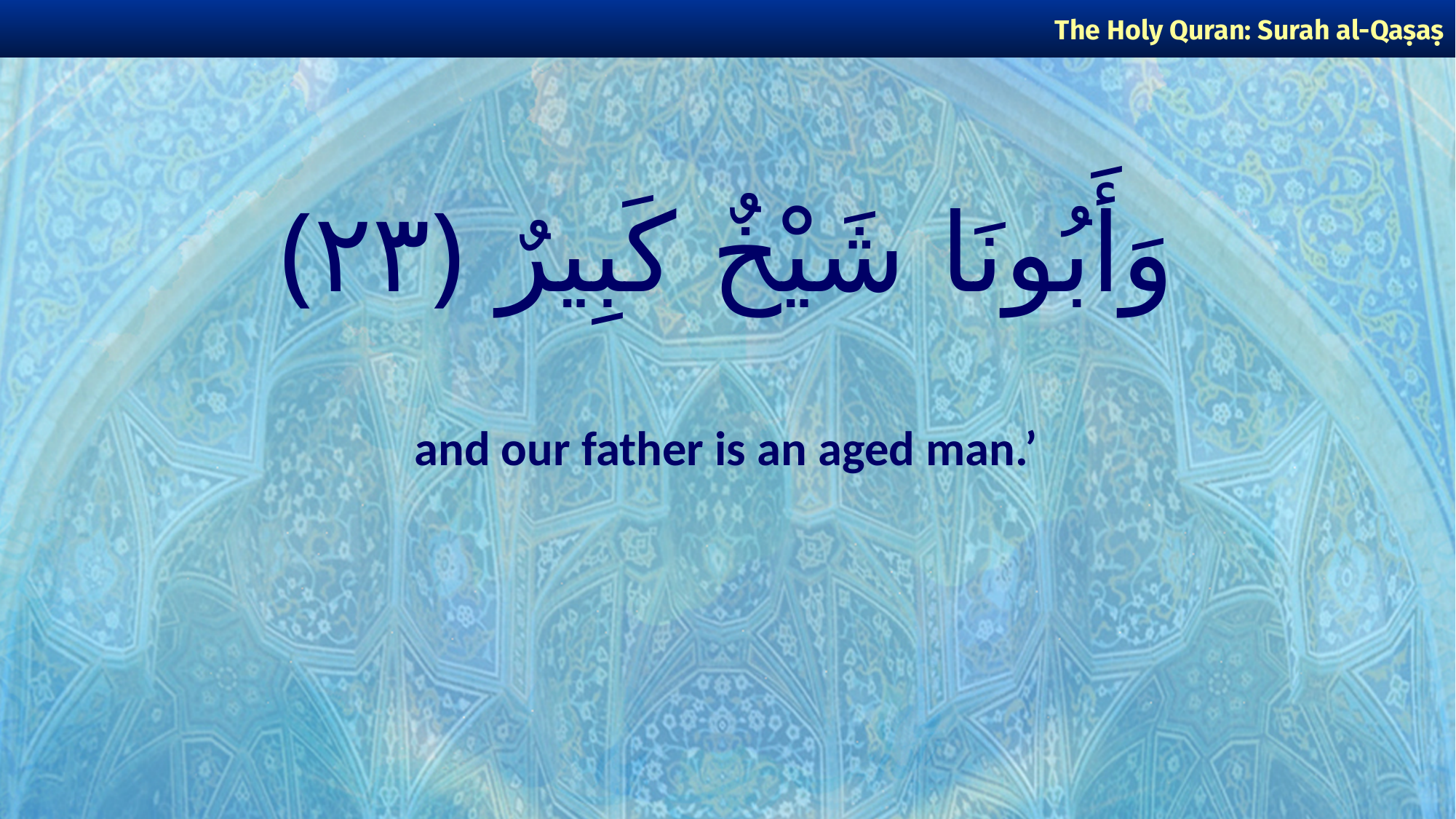

The Holy Quran: Surah al-Qaṣaṣ
# وَأَبُونَا شَيْخٌ كَبِيرٌ ﴿٢٣﴾
and our father is an aged man.’